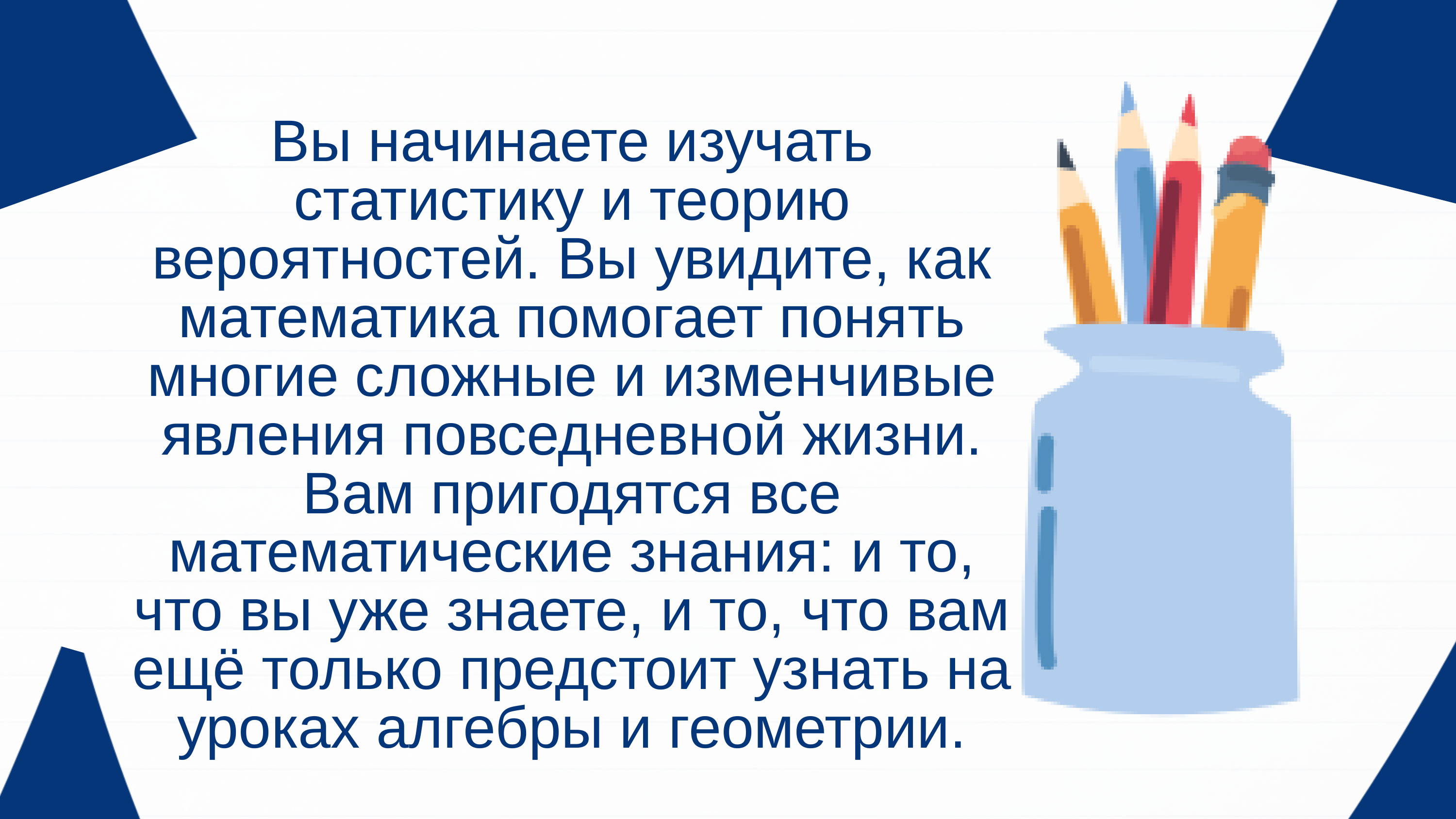

Вы начинаете изучать статистику и теорию вероятностей. Вы увидите, как математика помогает понять многие сложные и изменчивые явления повседневной жизни. Вам пригодятся все математические знания: и то, что вы уже знаете, и то, что вам ещё только предстоит узнать на уроках алгебры и геометрии.